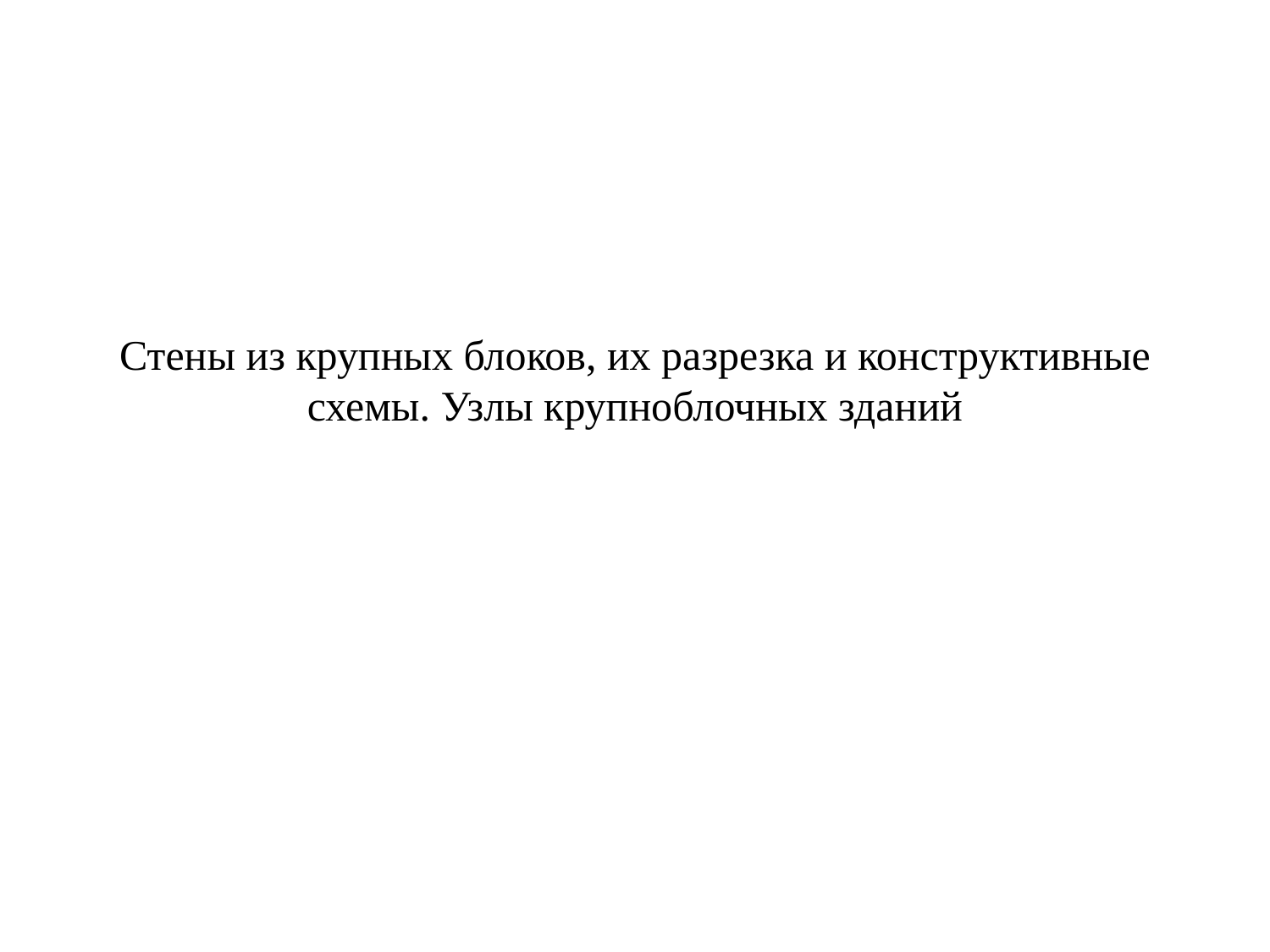

# Стены из крупных блоков, их разрезка и конструктивные схемы. Узлы крупноблочных зданий